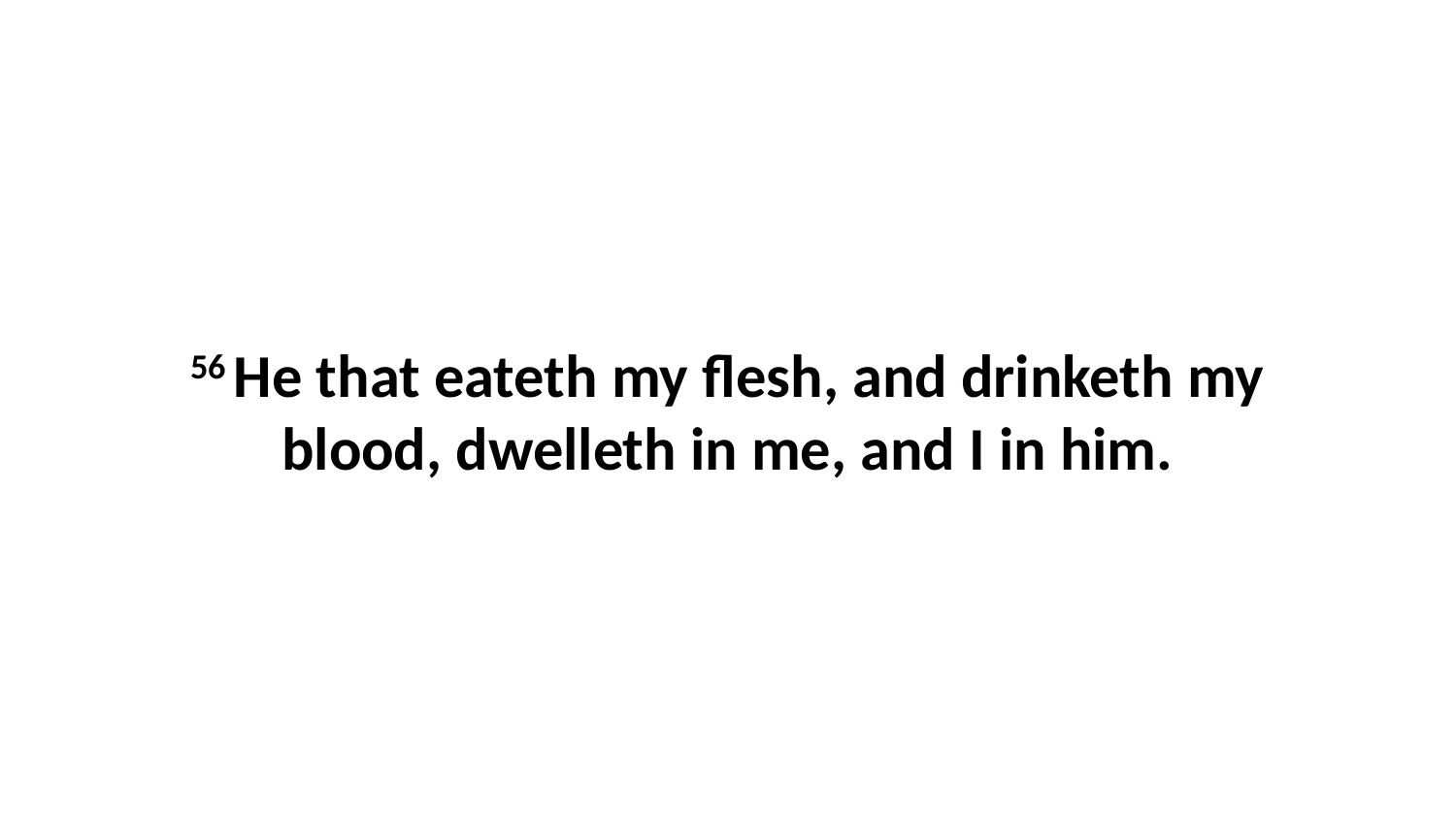

56 He that eateth my flesh, and drinketh my blood, dwelleth in me, and I in him.